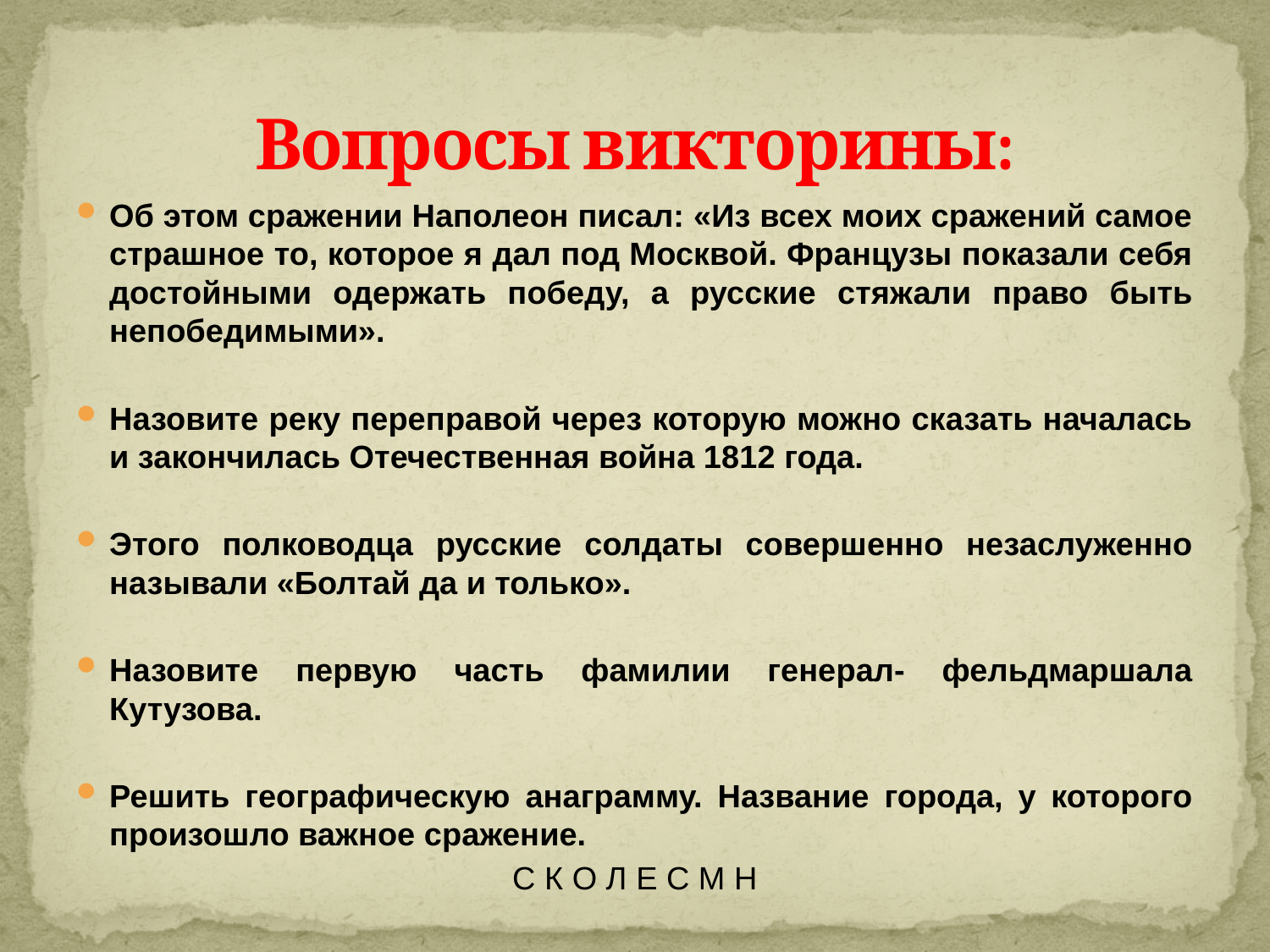

# Вопросы викторины:
Об этом сражении Наполеон писал: «Из всех моих сражений самое страшное то, которое я дал под Москвой. Французы показали себя достойными одержать победу, а русские стяжали право быть непобедимыми».

Назовите реку переправой через которую можно сказать началась и закончилась Отечественная война 1812 года.

Этого полководца русские солдаты совершенно незаслуженно называли «Болтай да и только».

Назовите первую часть фамилии генерал- фельдмаршала Кутузова.

Решить географическую анаграмму. Название города, у которого произошло важное сражение.
С К О Л Е С М Н